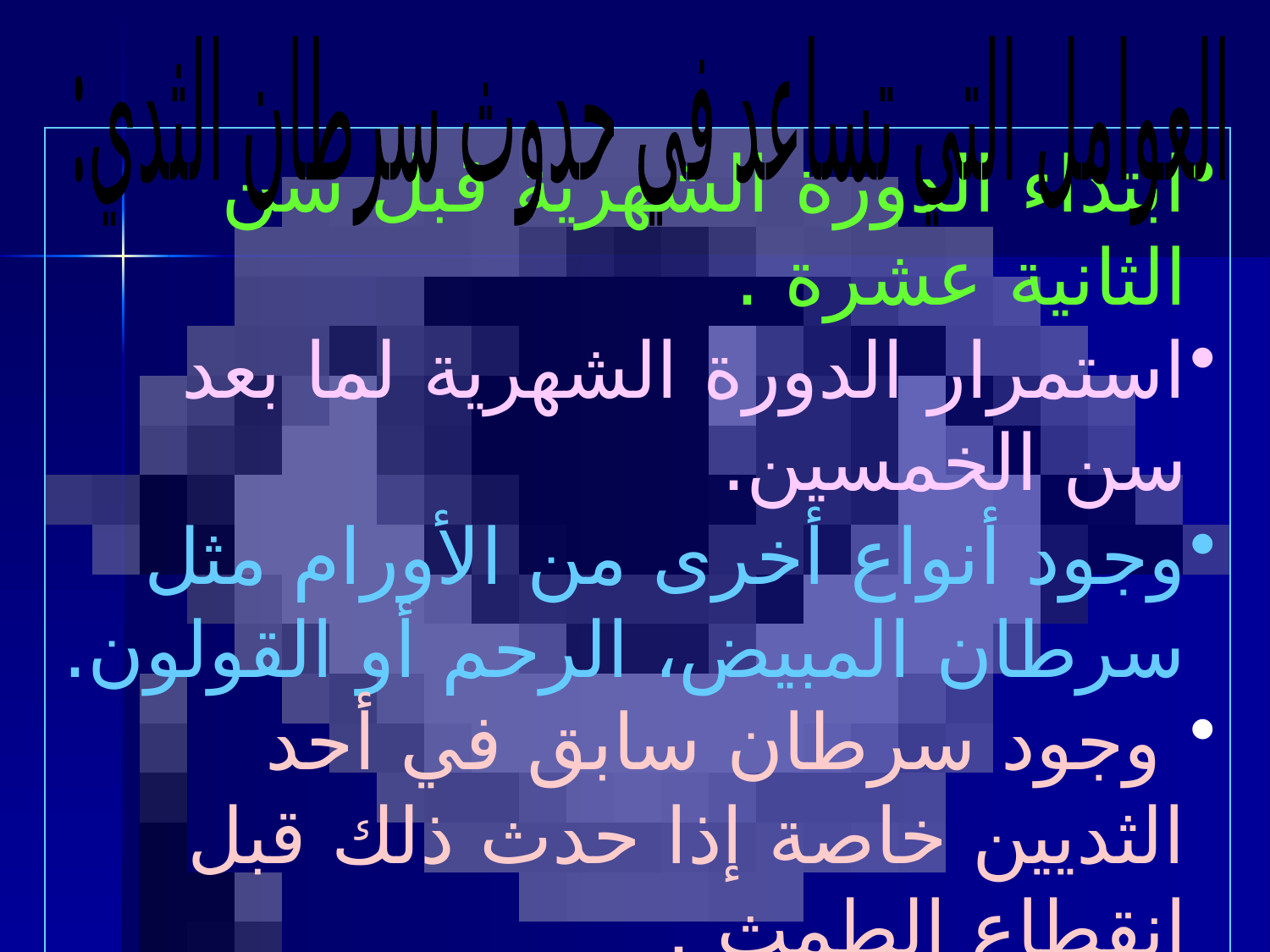

العوامل التي تساعد في حدوث سرطان الثدي:
ابتداء الدورة الشهرية قبل سن الثانية عشرة .
استمرار الدورة الشهرية لما بعد سن الخمسين.
وجود أنواع أخرى من الأورام مثل سرطان المبيض، الرحم أو القولون.
 وجود سرطان سابق في أحد الثديين خاصة إذا حدث ذلك قبل انقطاع الطمث .
 داء السكري.